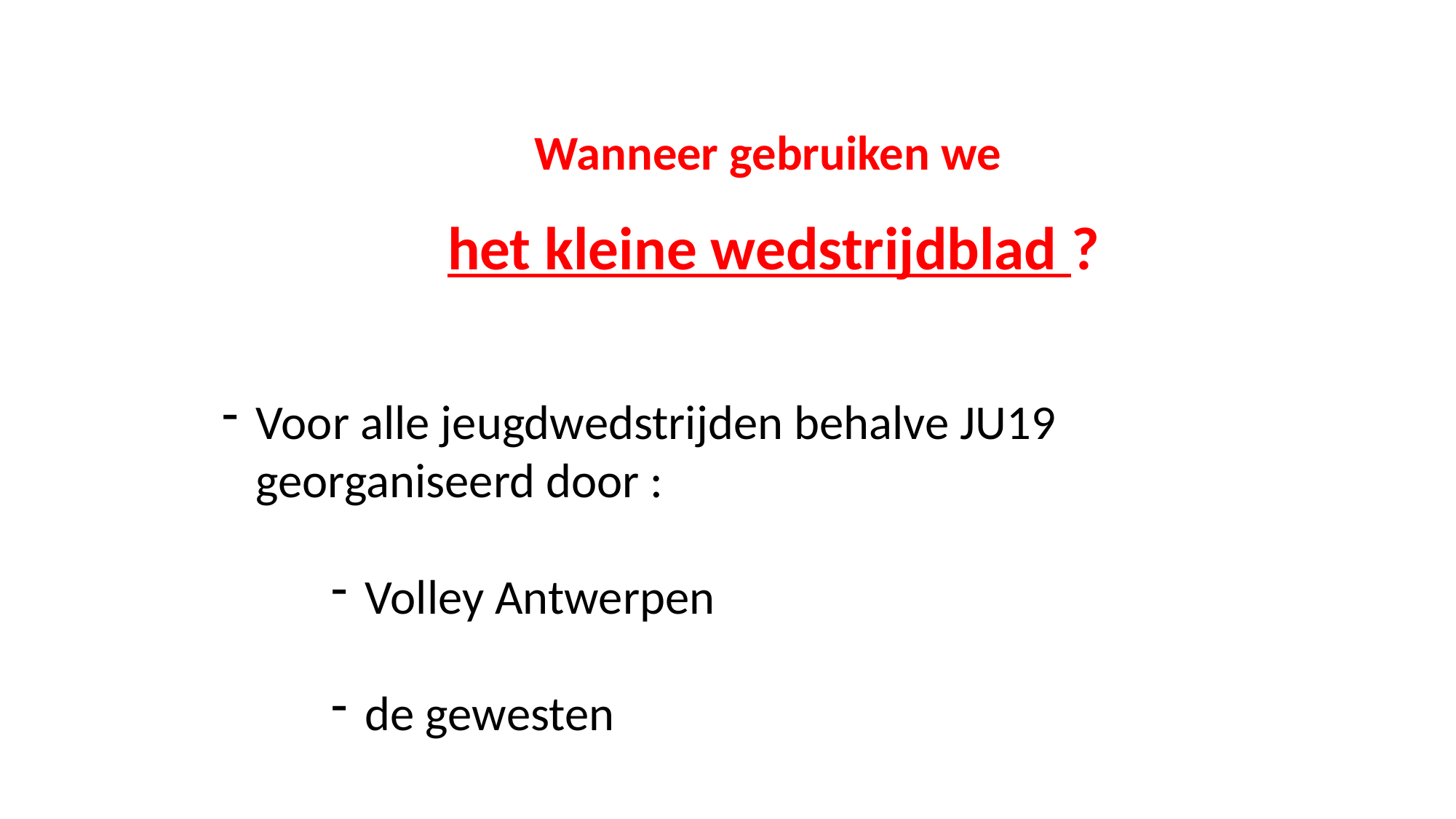

Wanneer gebruiken we

het kleine wedstrijdblad ?

Voor alle jeugdwedstrijden behalve JU19 georganiseerd door :

Volley Antwerpen

de gewesten